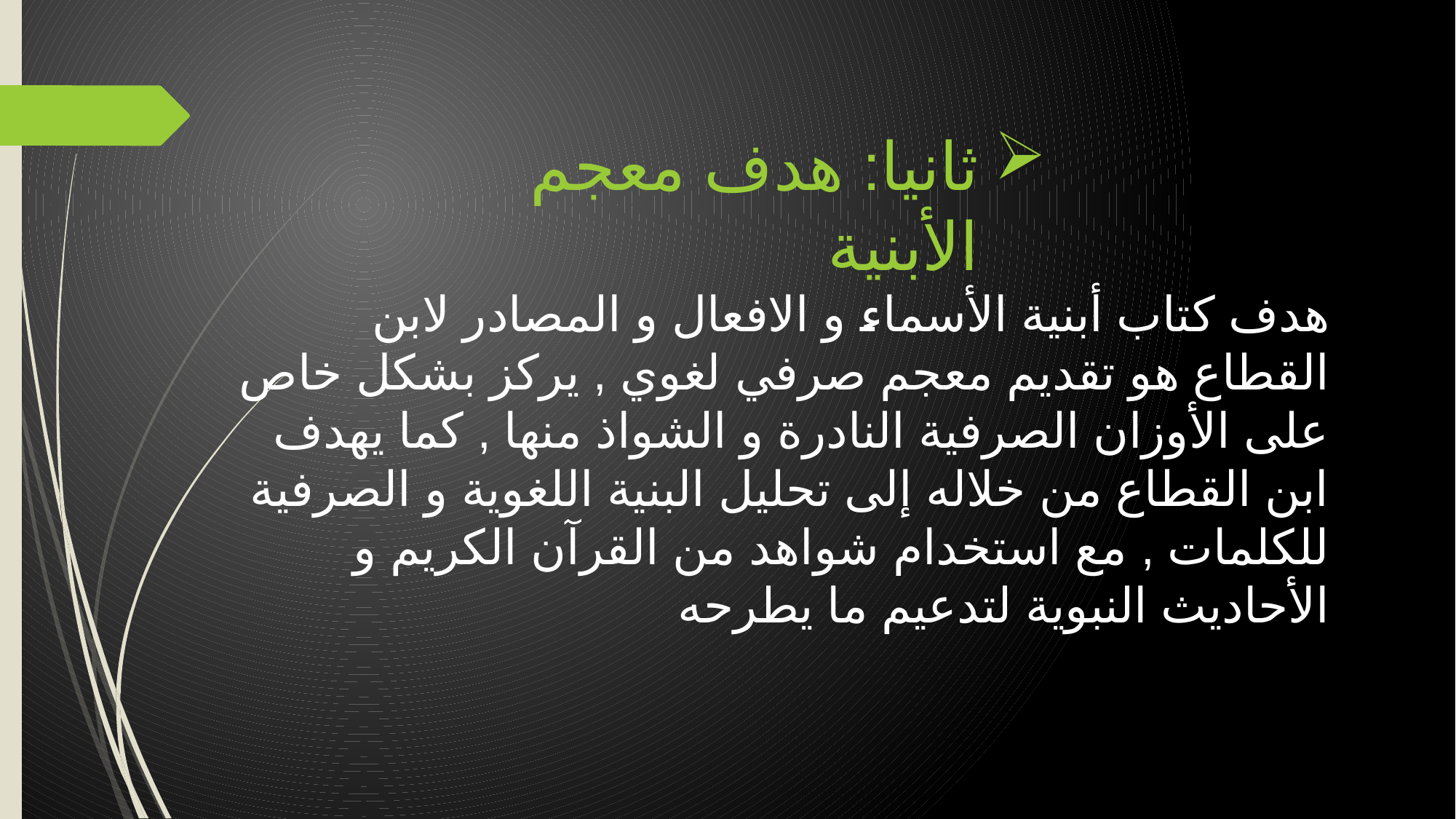

ثانيا: هدف معجم الأبنية
هدف كتاب أبنية الأسماء و الافعال و المصادر لابن القطاع هو تقديم معجم صرفي لغوي , يركز بشكل خاص على الأوزان الصرفية النادرة و الشواذ منها , كما يهدف ابن القطاع من خلاله إلى تحليل البنية اللغوية و الصرفية للكلمات , مع استخدام شواهد من القرآن الكريم و الأحاديث النبوية لتدعيم ما يطرحه